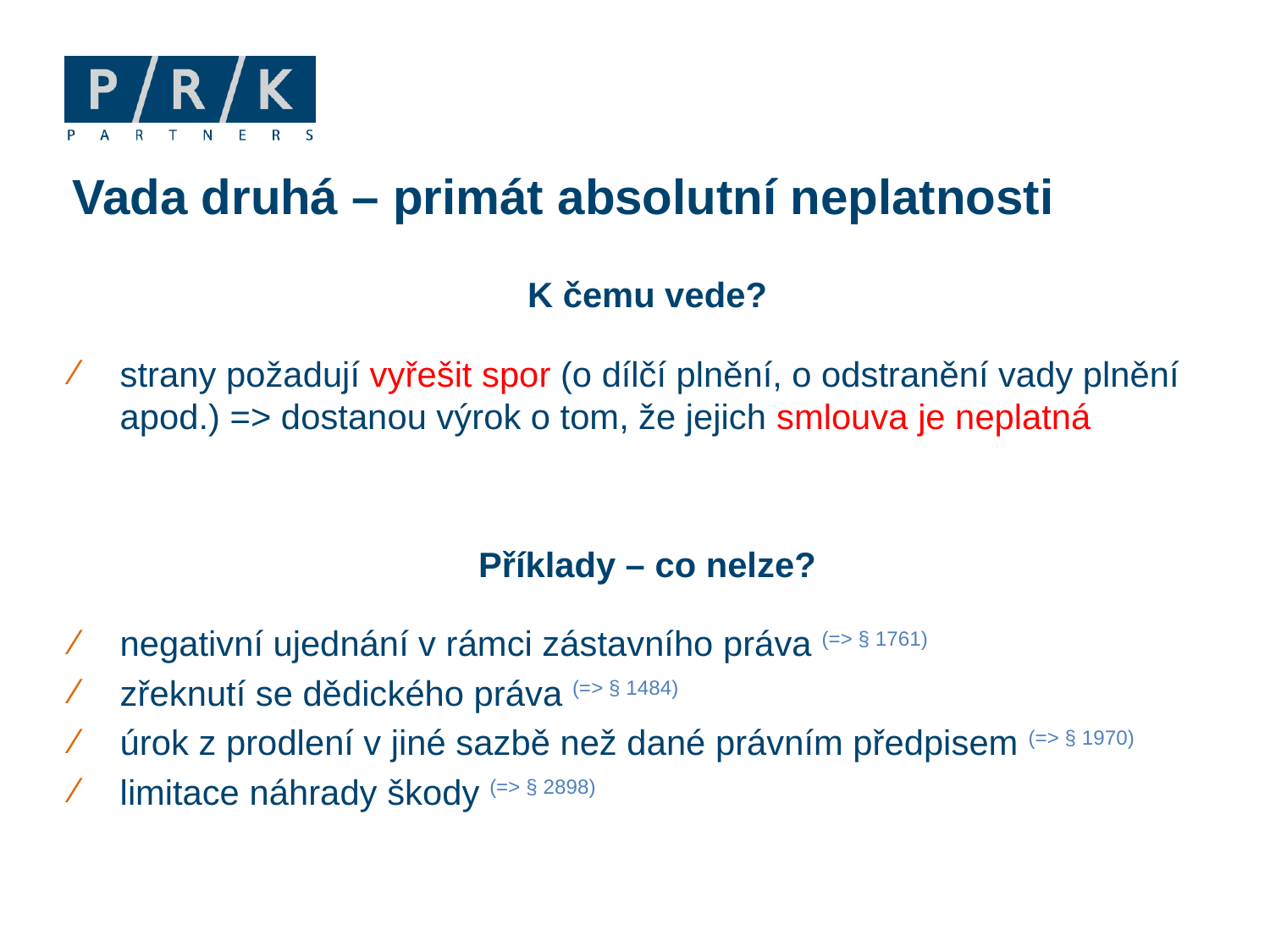

# Vada druhá – primát absolutní neplatnosti
K čemu vede?

strany požadují vyřešit spor (o dílčí plnění, o odstranění vady plnění apod.) => dostanou výrok o tom, že jejich smlouva je neplatná

Příklady – co nelze?

negativní ujednání v rámci zástavního práva (=> § 1761)
zřeknutí se dědického práva (=> § 1484)
úrok z prodlení v jiné sazbě než dané právním předpisem (=> § 1970)
limitace náhrady škody (=> § 2898)